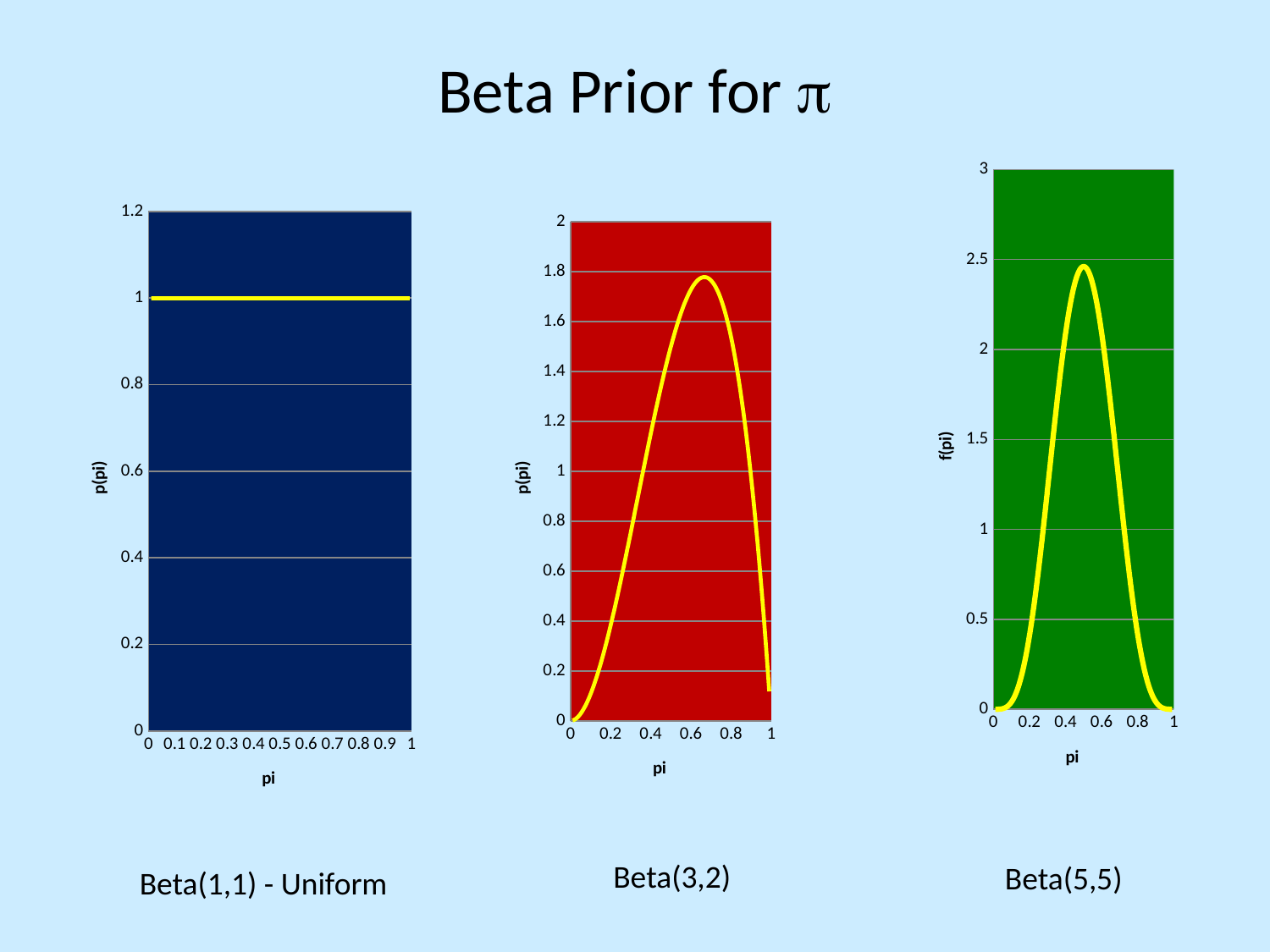

# Beta Prior for π

### Chart

| Category | Beta(5,5) |
|---|---|

### Chart

| Category | Beta(1,1) |
|---|---|

### Chart

| Category | Beta(3,2) |
|---|---|
Beta(3,2)
Beta(5,5)
Beta(1,1) - Uniform